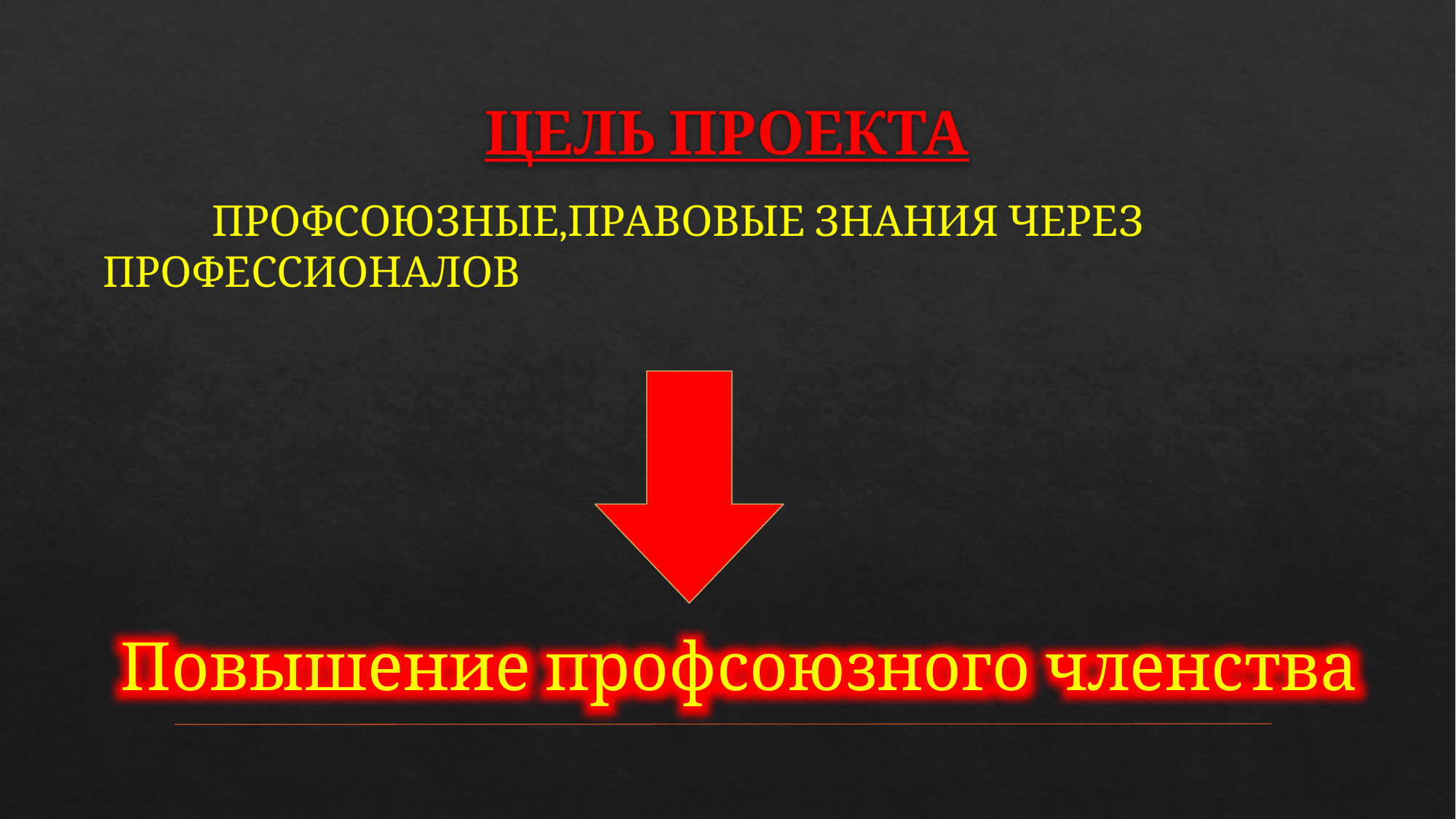

# ЦЕЛЬ ПРОЕКТА
	ПРОФСОЮЗНЫЕ,ПРАВОВЫЕ ЗНАНИЯ ЧЕРЕЗ ПРОФЕССИОНАЛОВ

Повышение профсоюзного членства